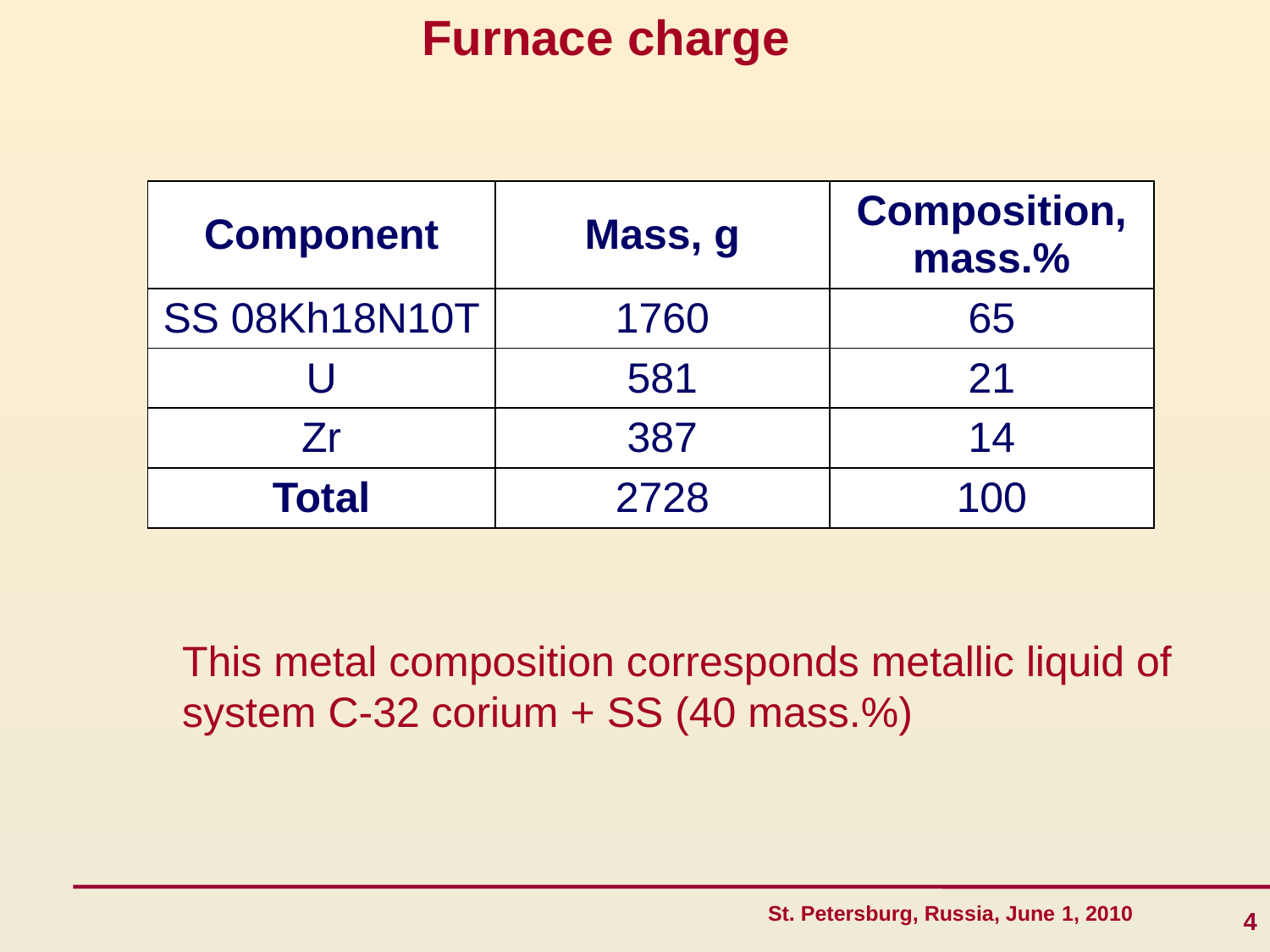

Furnace charge

| Component | Mass, g | Composition, mass.% |
| --- | --- | --- |
| SS 08Kh18N10T | 1760 | 65 |
| U | 581 | 21 |
| Zr | 387 | 14 |
| Total | 2728 | 100 |
This metal composition corresponds metallic liquid of system C-32 corium + SS (40 mass.%)
4